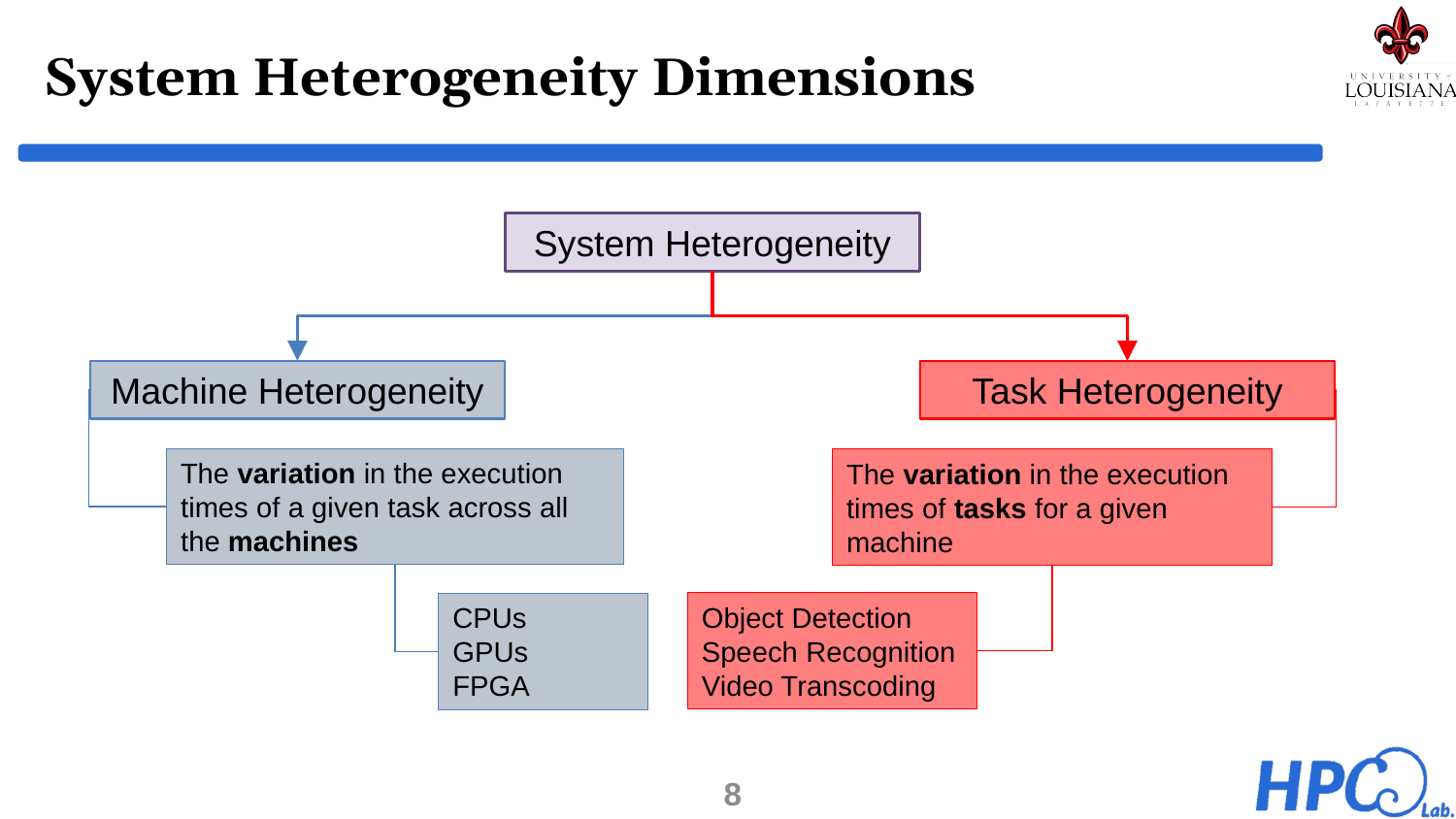

# System Heterogeneity Dimensions
System Heterogeneity
Machine Heterogeneity
Task Heterogeneity
The variation in the execution times of a given task across all the machines
The variation in the execution times of tasks for a given machine
Object Detection
Speech Recognition
Video Transcoding
CPUs
GPUs
FPGA
8